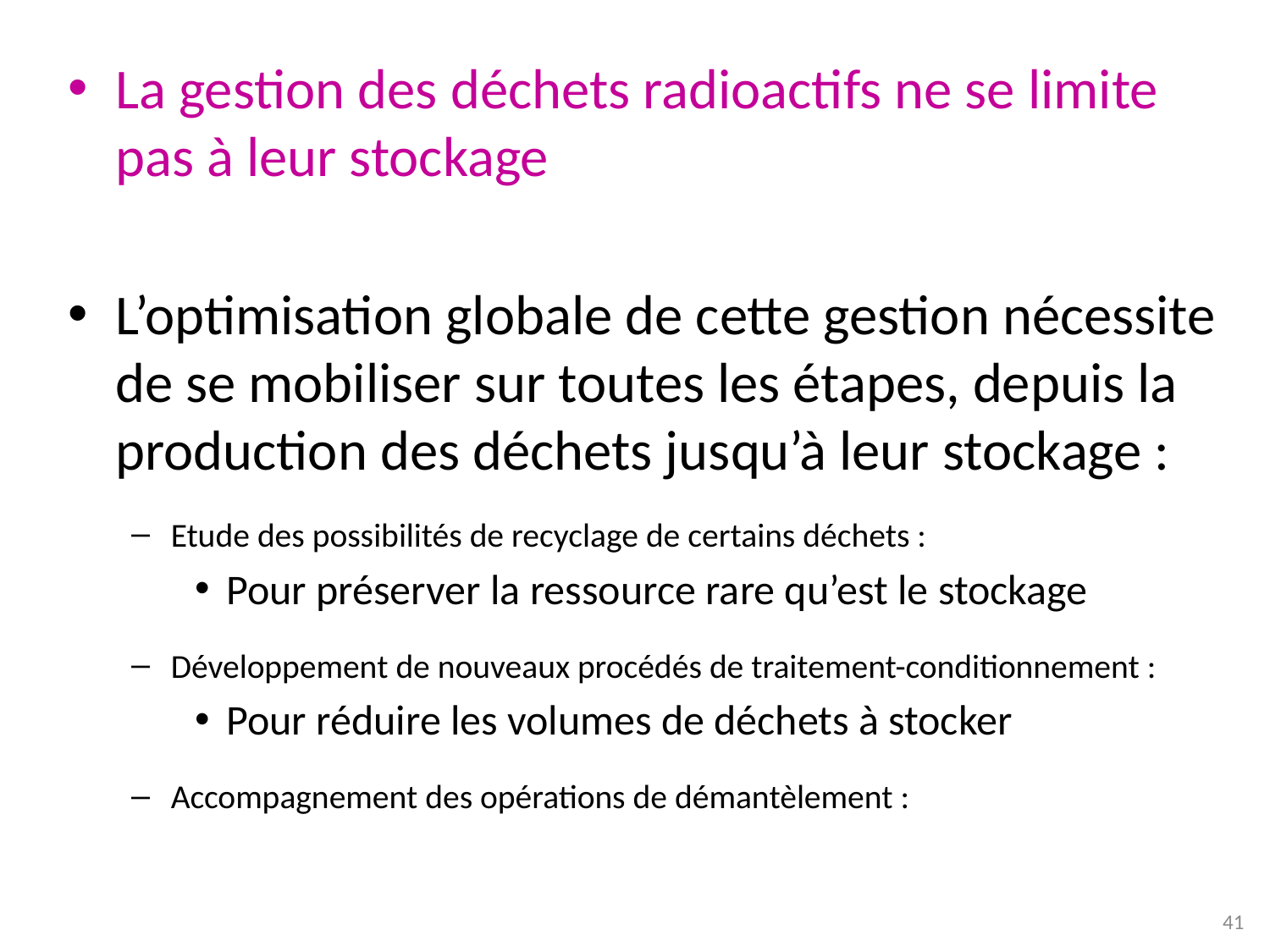

La gestion des déchets radioactifs ne se limite pas à leur stockage

L’optimisation globale de cette gestion nécessite de se mobiliser sur toutes les étapes, depuis la production des déchets jusqu’à leur stockage :
Etude des possibilités de recyclage de certains déchets :
Pour préserver la ressource rare qu’est le stockage
Développement de nouveaux procédés de traitement-conditionnement :
Pour réduire les volumes de déchets à stocker
Accompagnement des opérations de démantèlement :
41